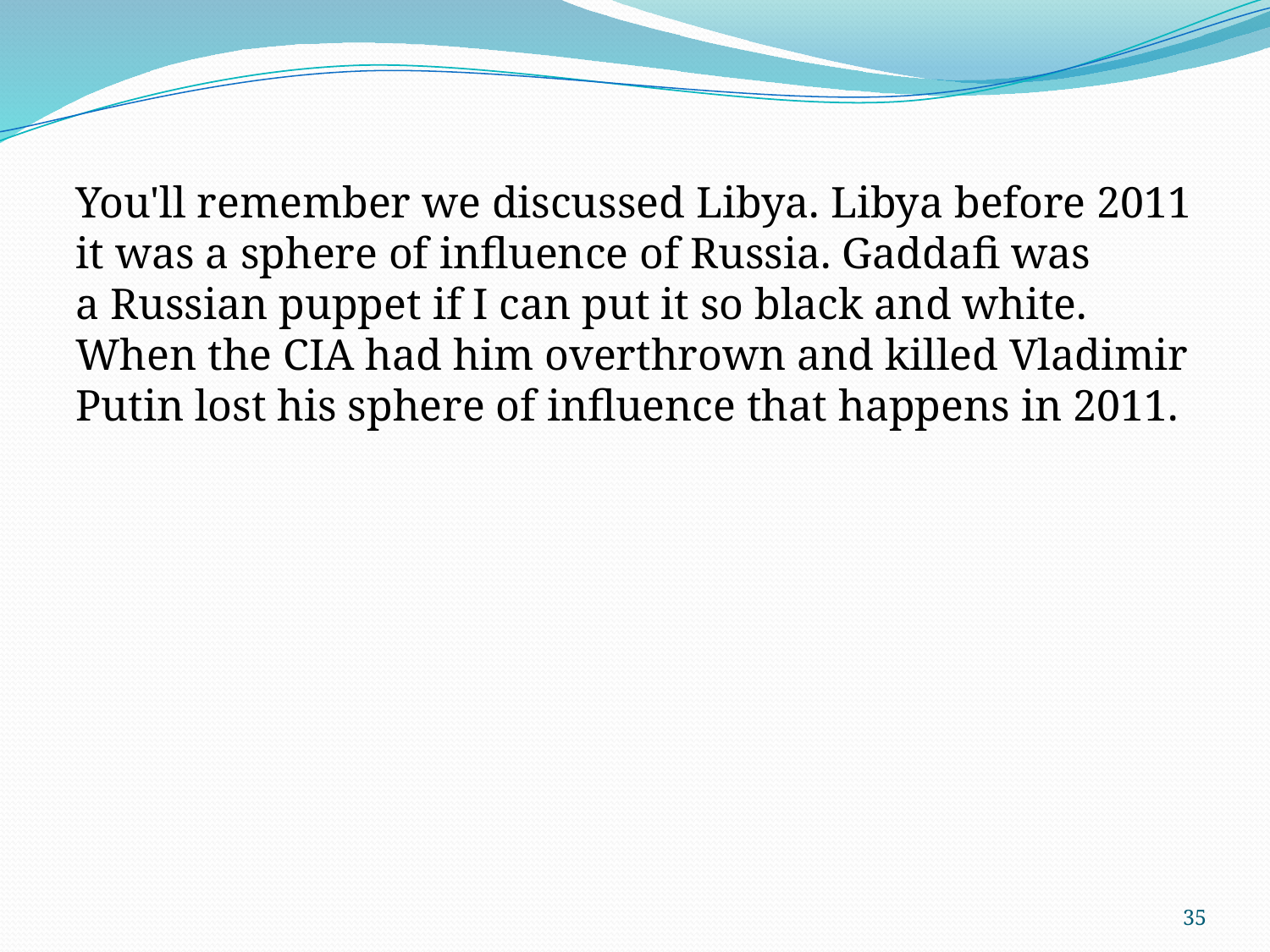

You'll remember we discussed Libya. Libya before 2011 it was a sphere of influence of Russia. Gaddafi was a Russian puppet if I can put it so black and white. When the CIA had him overthrown and killed Vladimir Putin lost his sphere of influence that happens in 2011.
35